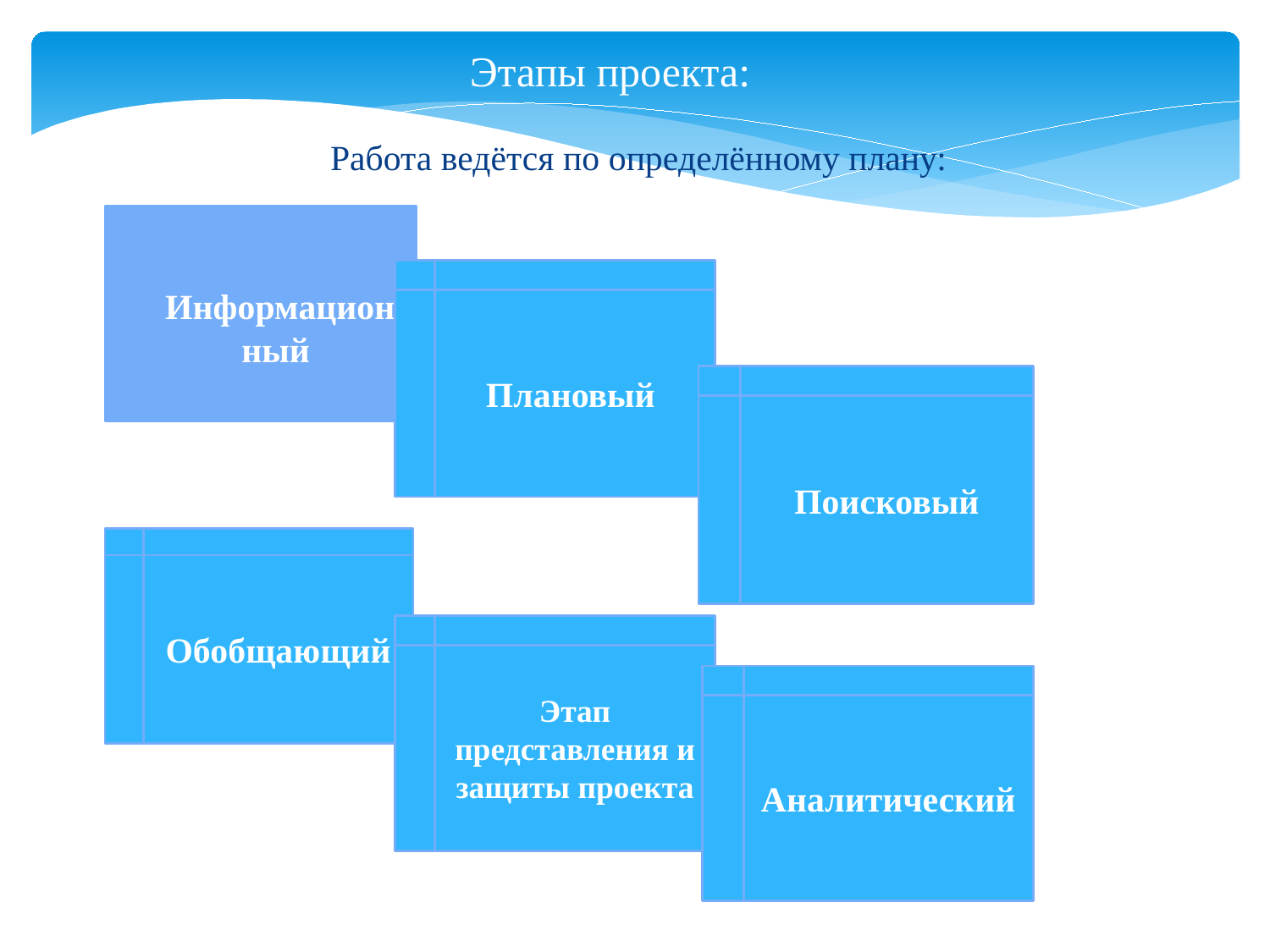

# Этапы проекта:
Работа ведётся по определённому плану:
Информацион
ный
Плановый
Поисковый
Обобщающий
Этап представления и защиты проекта
Аналитический